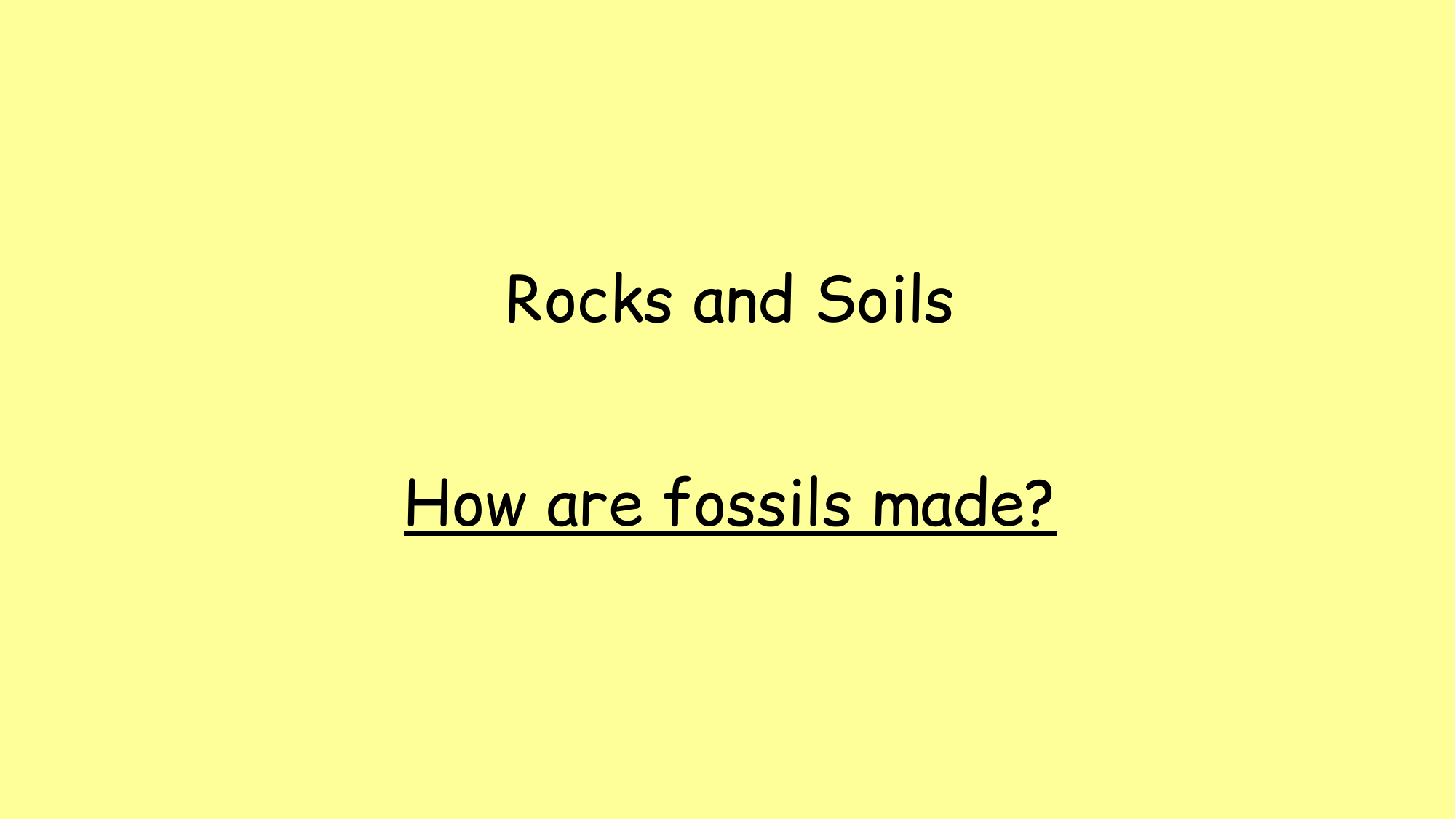

# Rocks and Soils How are fossils made?